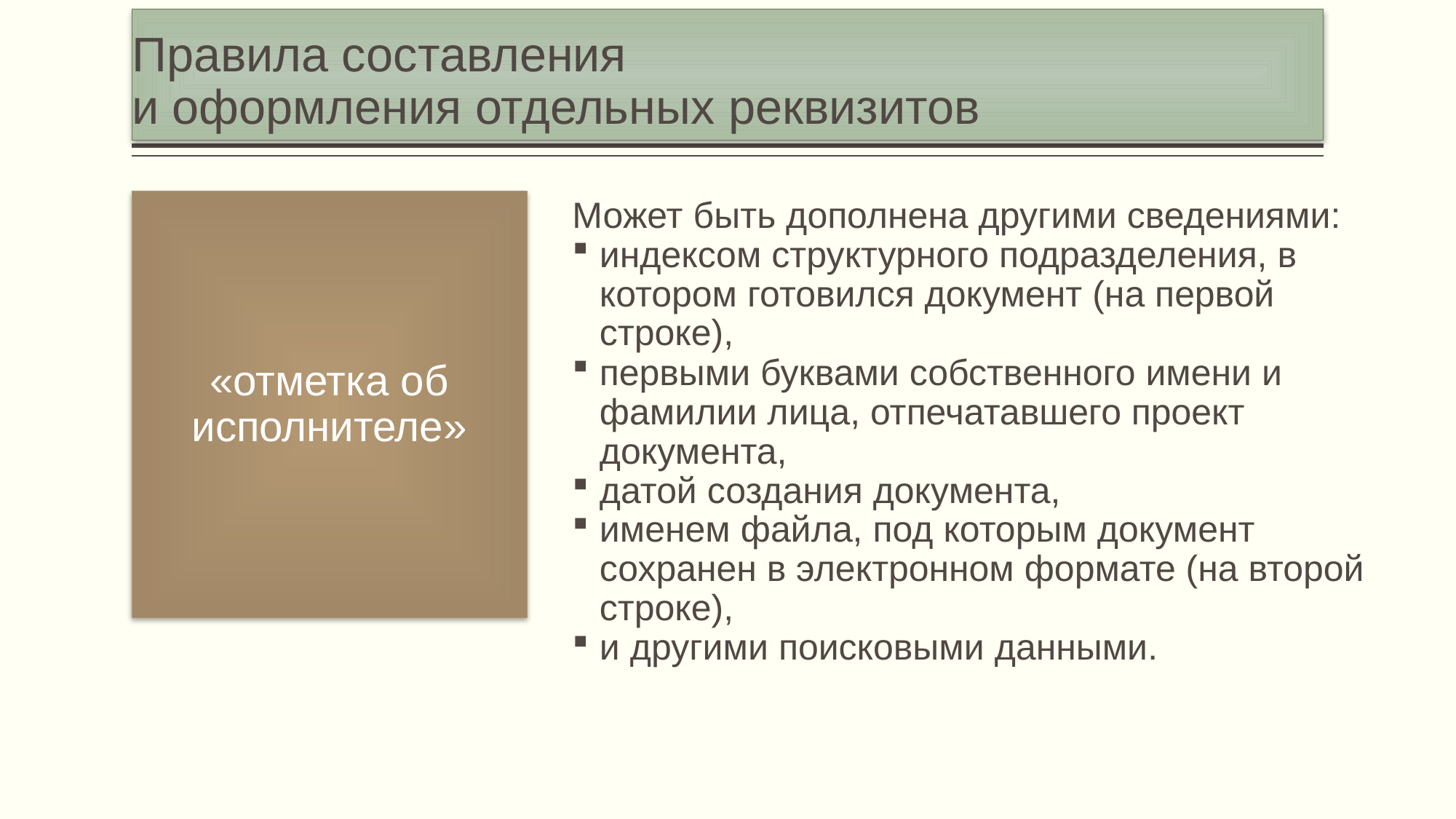

# Правила составления и оформления отдельных реквизитов
«отметка об исполнителе»
Может быть дополнена другими сведениями:
индексом структурного подразделения, в котором готовился документ (на первой строке),
первыми буквами собственного имени и фамилии лица, отпечатавшего проект документа,
датой создания документа,
именем файла, под которым документ сохранен в электронном формате (на второй строке),
и другими поисковыми данными.